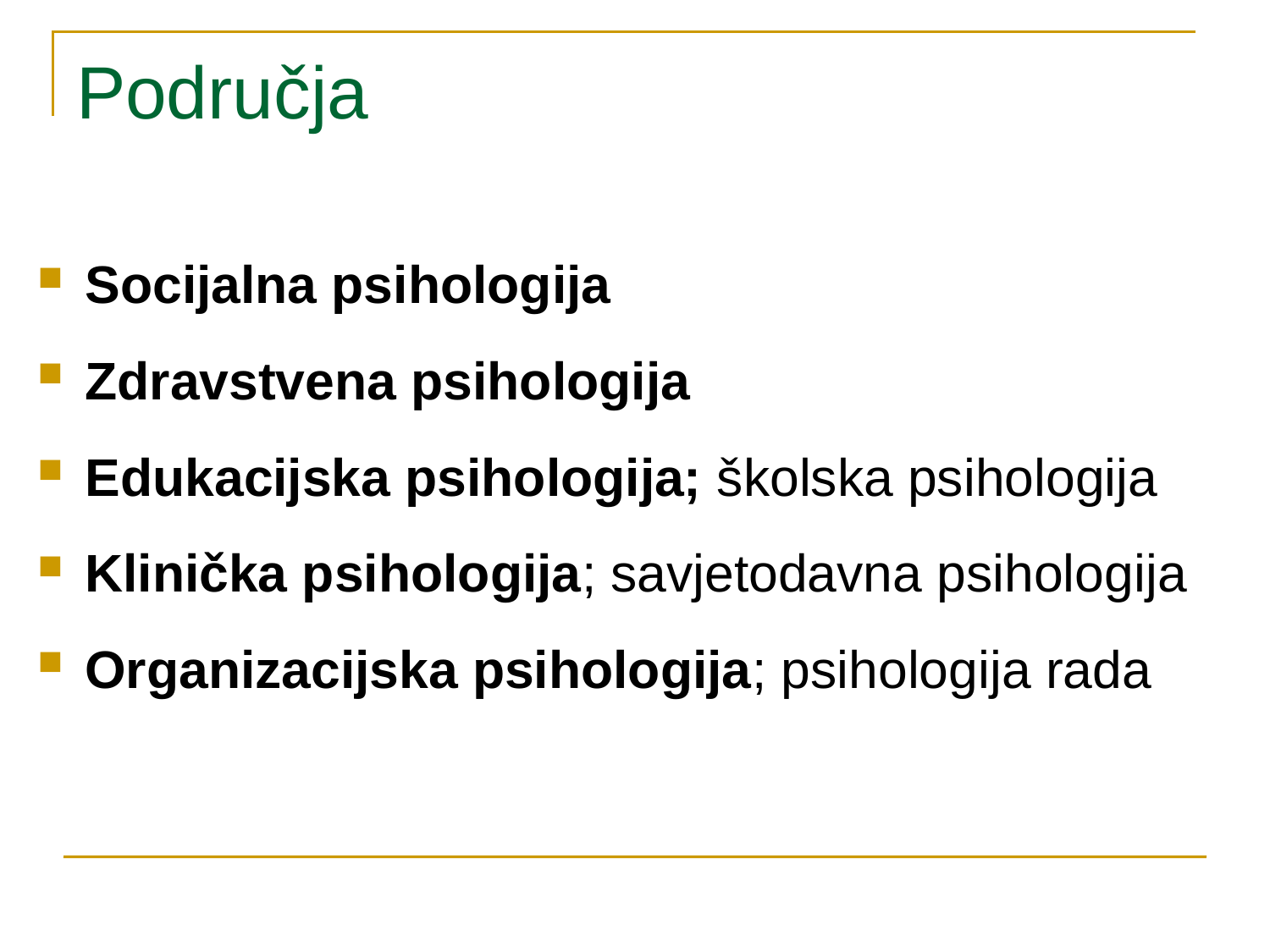

# Područja
Socijalna psihologija
Zdravstvena psihologija
Edukacijska psihologija; školska psihologija
Klinička psihologija; savjetodavna psihologija
Organizacijska psihologija; psihologija rada